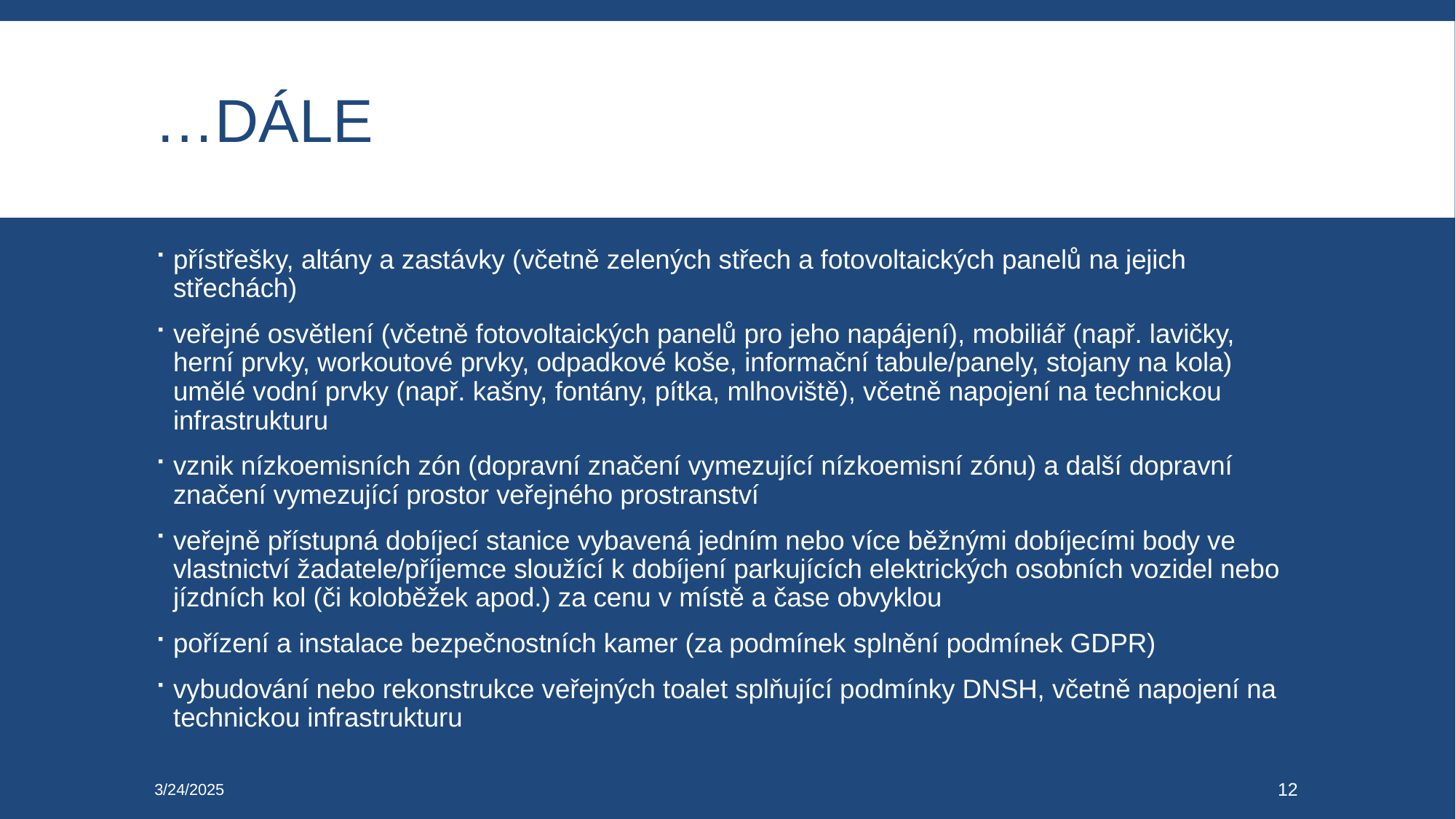

# …dále
přístřešky, altány a zastávky (včetně zelených střech a fotovoltaických panelů na jejich střechách)
veřejné osvětlení (včetně fotovoltaických panelů pro jeho napájení), mobiliář (např. lavičky, herní prvky, workoutové prvky, odpadkové koše, informační tabule/panely, stojany na kola)  umělé vodní prvky (např. kašny, fontány, pítka, mlhoviště), včetně napojení na technickou infrastrukturu
vznik nízkoemisních zón (dopravní značení vymezující nízkoemisní zónu) a další dopravní značení vymezující prostor veřejného prostranství
veřejně přístupná dobíjecí stanice vybavená jedním nebo více běžnými dobíjecími body ve vlastnictví žadatele/příjemce sloužící k dobíjení parkujících elektrických osobních vozidel nebo jízdních kol (či koloběžek apod.) za cenu v místě a čase obvyklou
pořízení a instalace bezpečnostních kamer (za podmínek splnění podmínek GDPR)
vybudování nebo rekonstrukce veřejných toalet splňující podmínky DNSH, včetně napojení na technickou infrastrukturu

3/24/2025
12